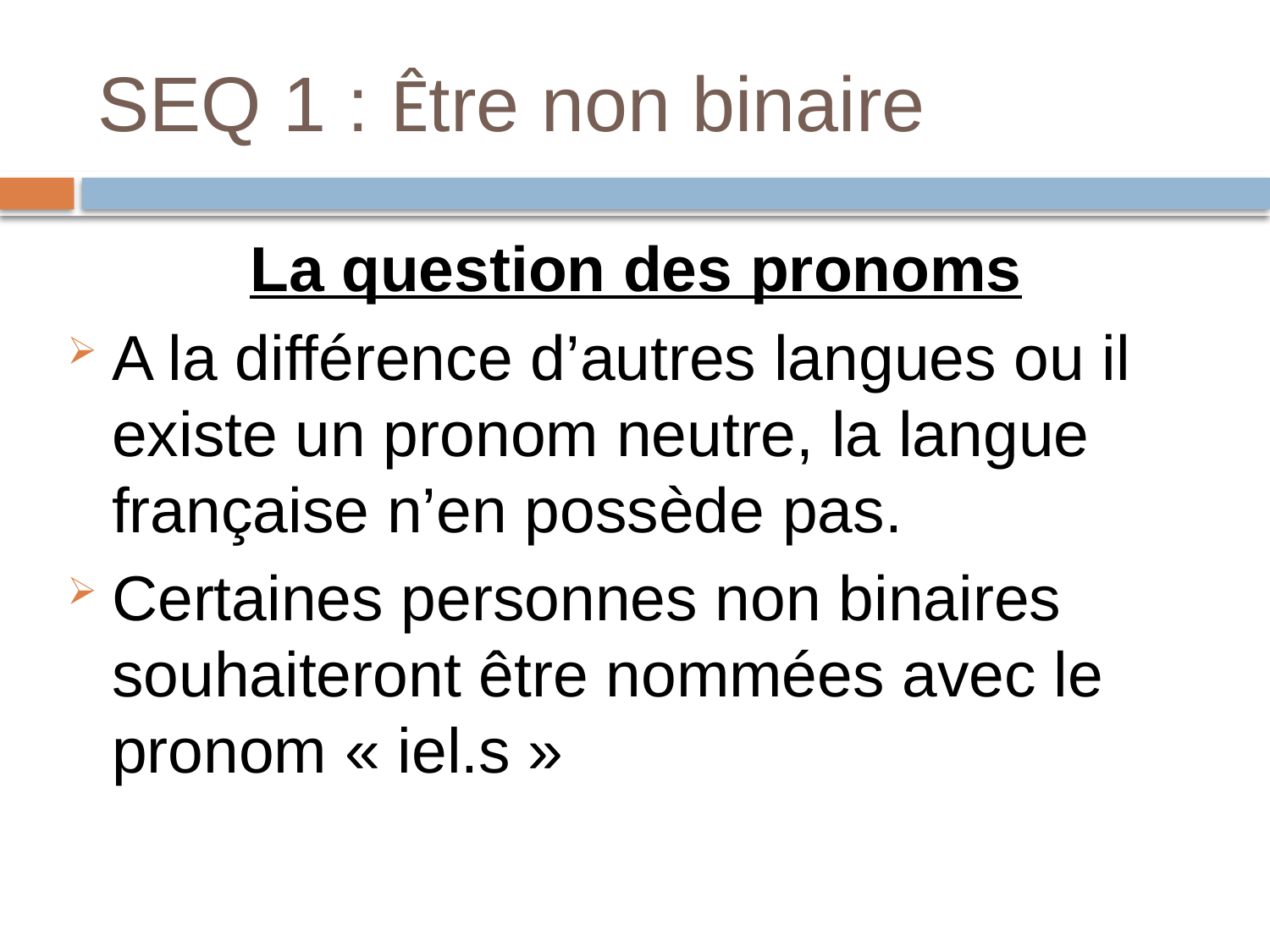

# SEQ 1 : Être non binaire
La question des pronoms
A la différence d’autres langues ou il existe un pronom neutre, la langue française n’en possède pas.
Certaines personnes non binaires souhaiteront être nommées avec le pronom « iel.s »